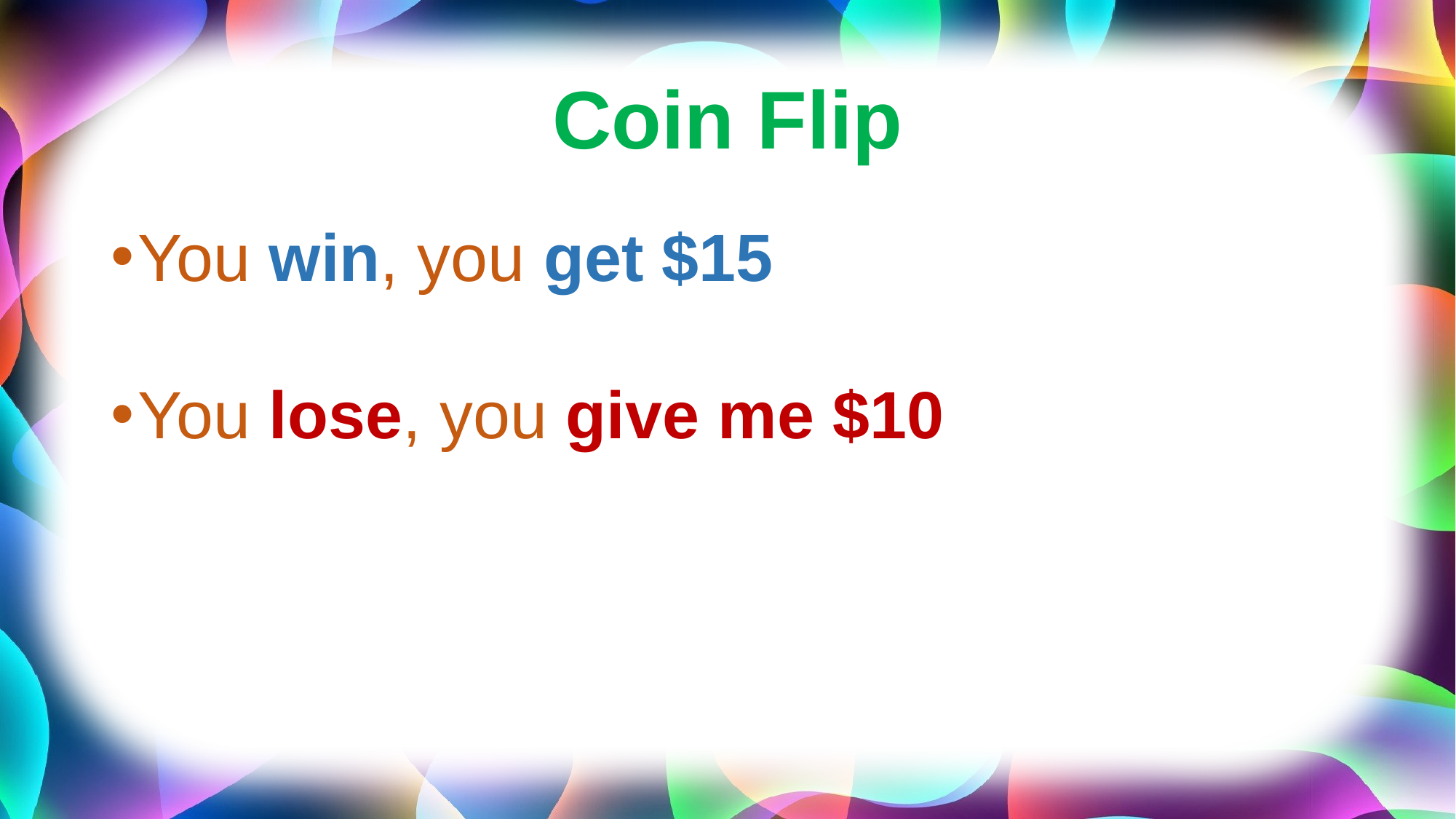

Coin Flip
You win, you get $15

You lose, you give me $10